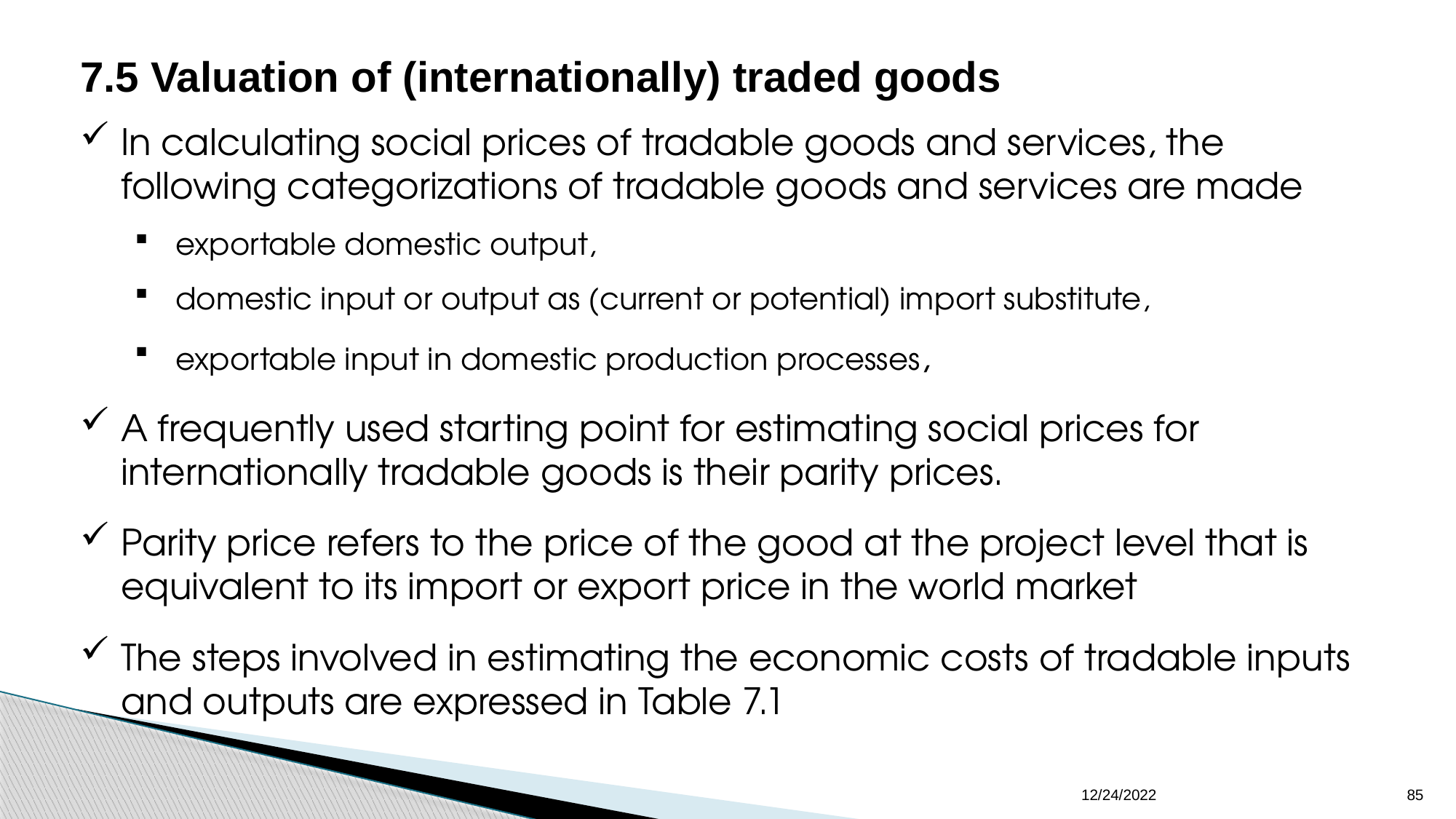

7.5 Valuation of (internationally) traded goods
In calculating social prices of tradable goods and services, the following categorizations of tradable goods and services are made
exportable domestic output,
domestic input or output as (current or potential) import substitute,
exportable input in domestic production processes,
A frequently used starting point for estimating social prices for internationally tradable goods is their parity prices.
Parity price refers to the price of the good at the project level that is equivalent to its import or export price in the world market
The steps involved in estimating the economic costs of tradable inputs and outputs are expressed in Table 7.1
12/24/2022
85